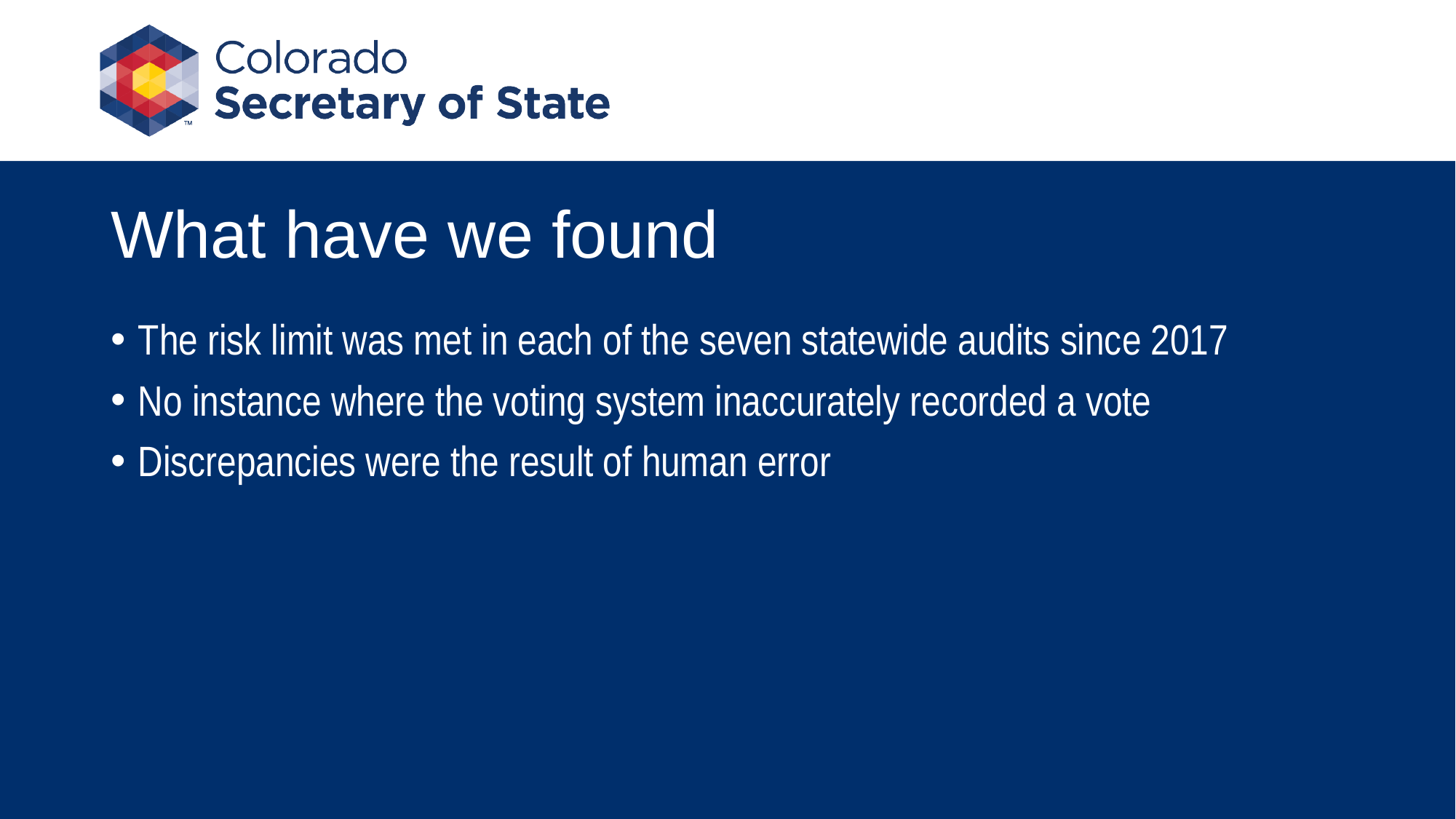

# What have we found
The risk limit was met in each of the seven statewide audits since 2017
No instance where the voting system inaccurately recorded a vote
Discrepancies were the result of human error